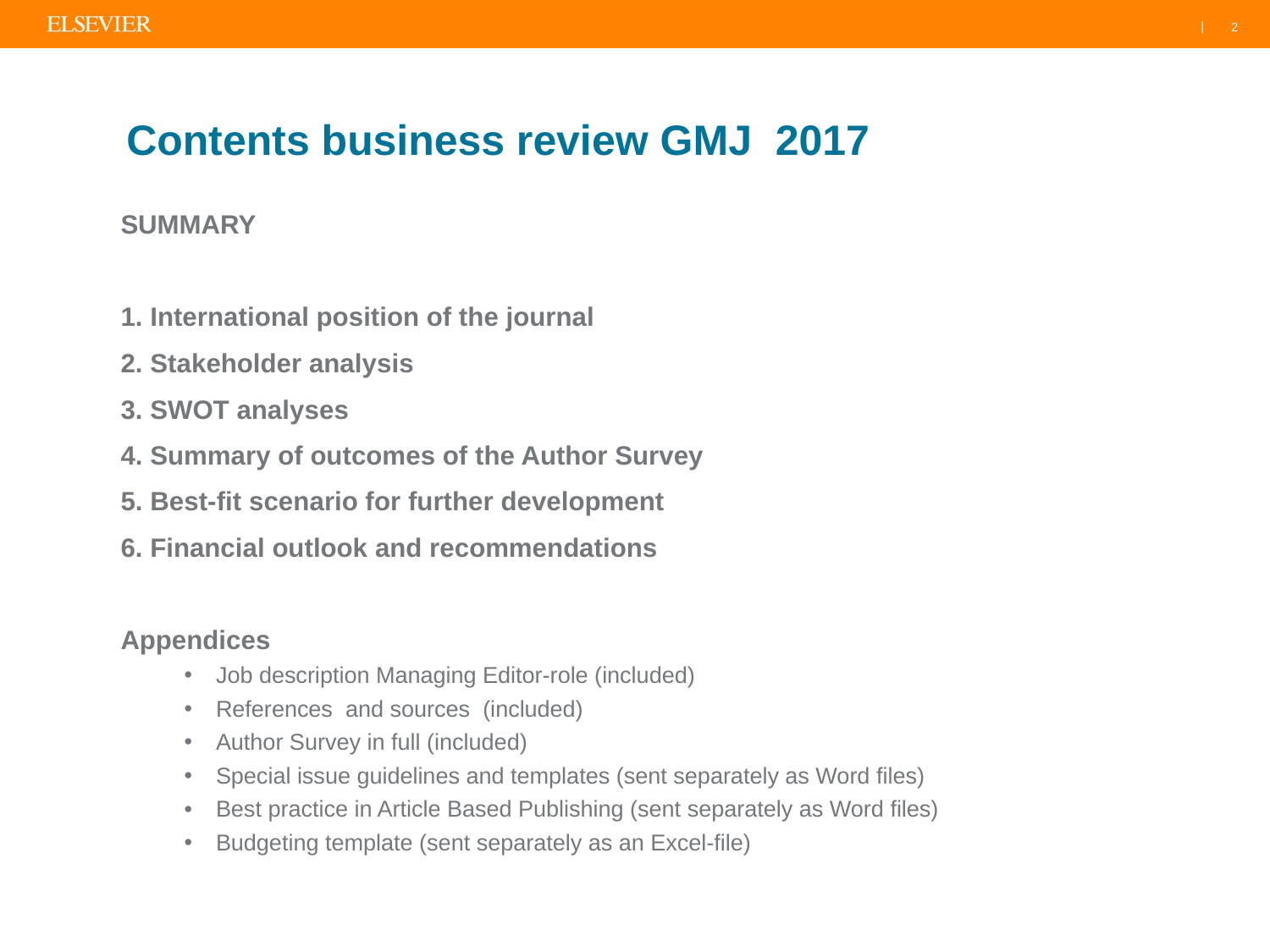

2
# Contents business review GMJ  2017
SUMMARY

1. International position of the journal
2. Stakeholder analysis
3. SWOT analyses
4. Summary of outcomes of the Author Survey
5. Best-fit scenario for further development
6. Financial outlook and recommendations

Appendices
Job description Managing Editor-role (included)
References  and sources  (included)
Author Survey in full (included)
Special issue guidelines and templates (sent separately as Word files)
Best practice in Article Based Publishing (sent separately as Word files)
Budgeting template (sent separately as an Excel-file)